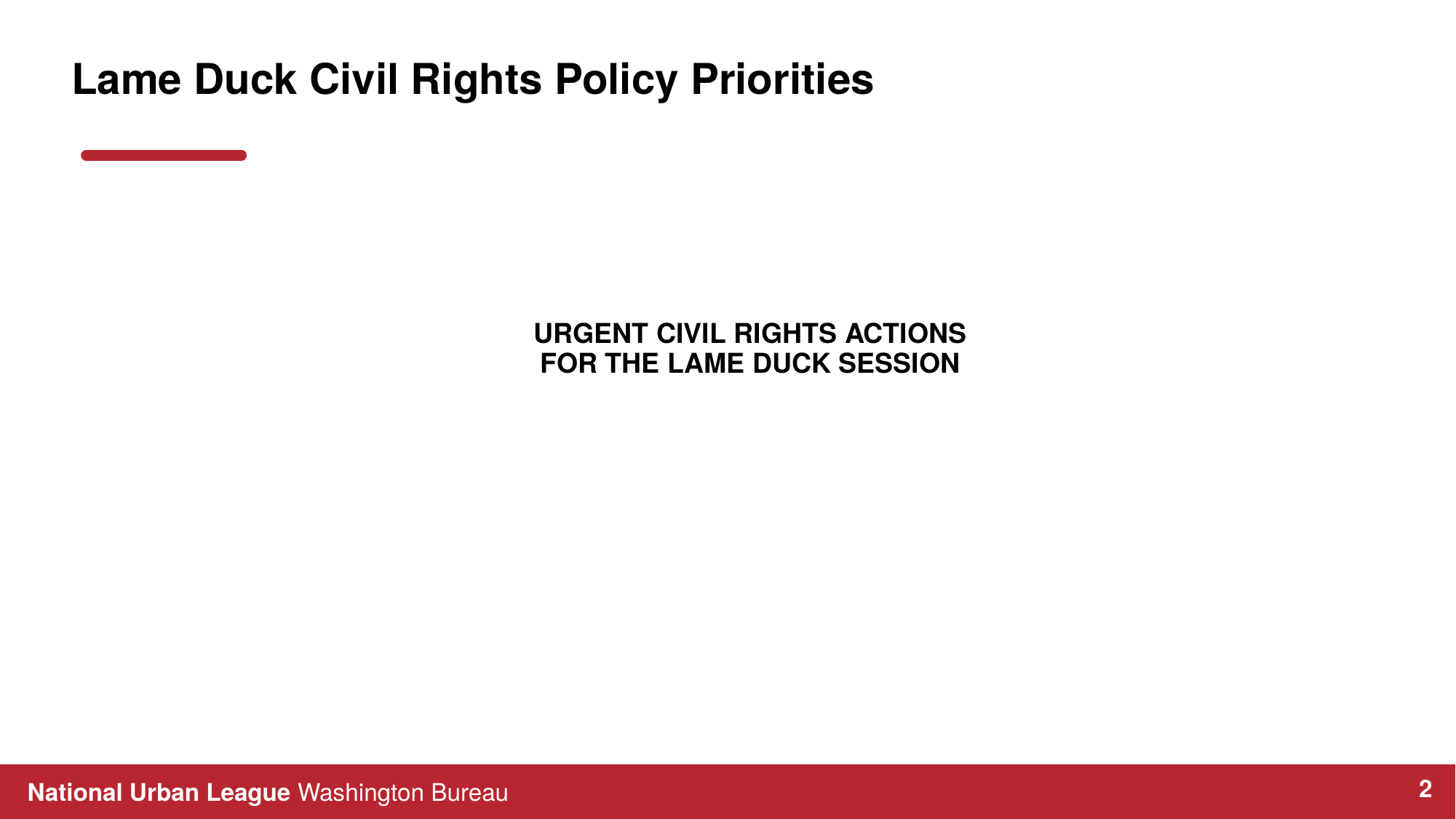

Lame Duck Civil Rights Policy Priorities
# URGENT CIVIL RIGHTS ACTIONS FOR THE LAME DUCK SESSION
2
National Urban League Washington Bureau